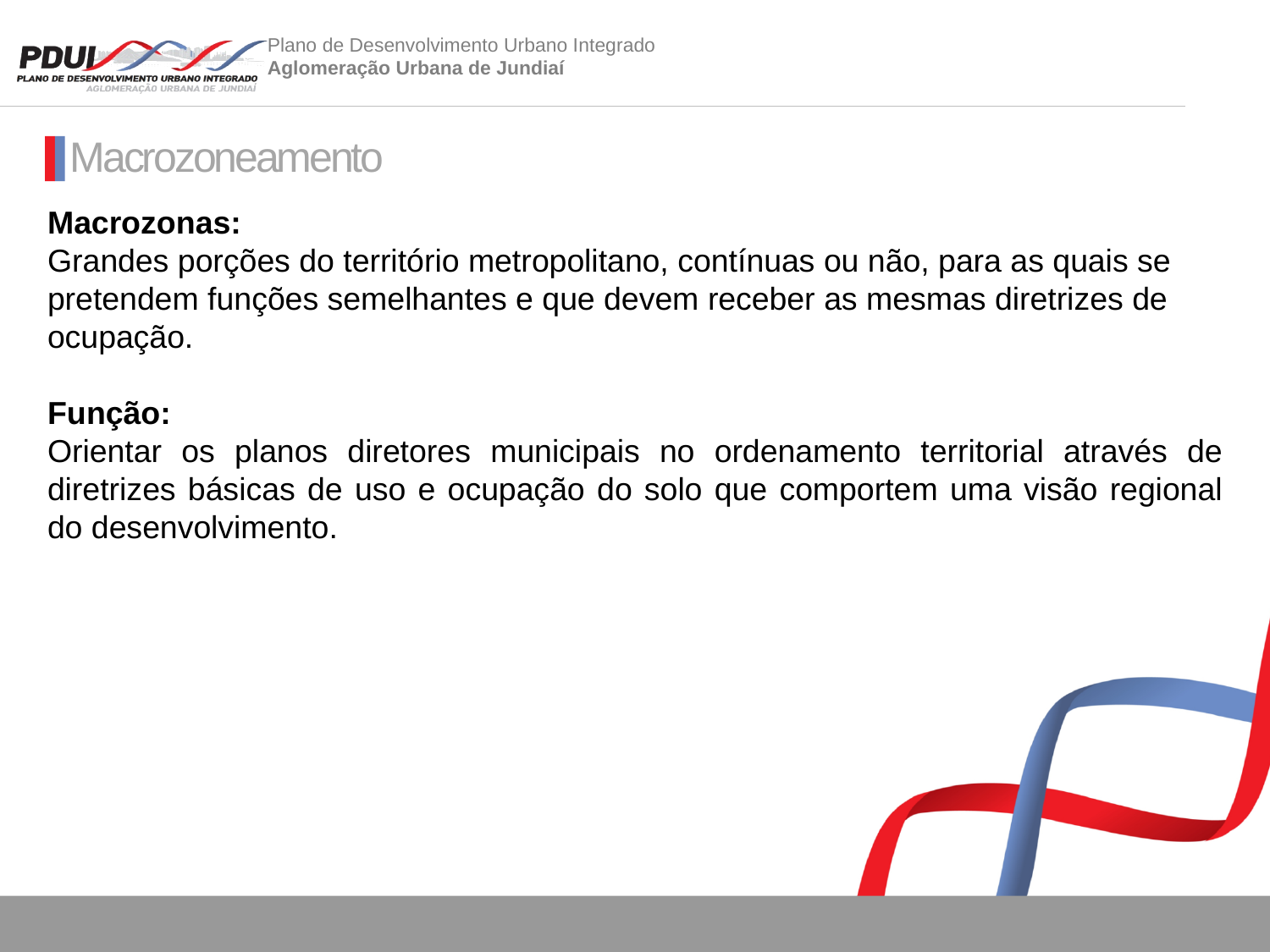

Macrozoneamento

Macrozonas:
Grandes porções do território metropolitano, contínuas ou não, para as quais se pretendem funções semelhantes e que devem receber as mesmas diretrizes de ocupação.

Função:
Orientar os planos diretores municipais no ordenamento territorial através de diretrizes básicas de uso e ocupação do solo que comportem uma visão regional do desenvolvimento.